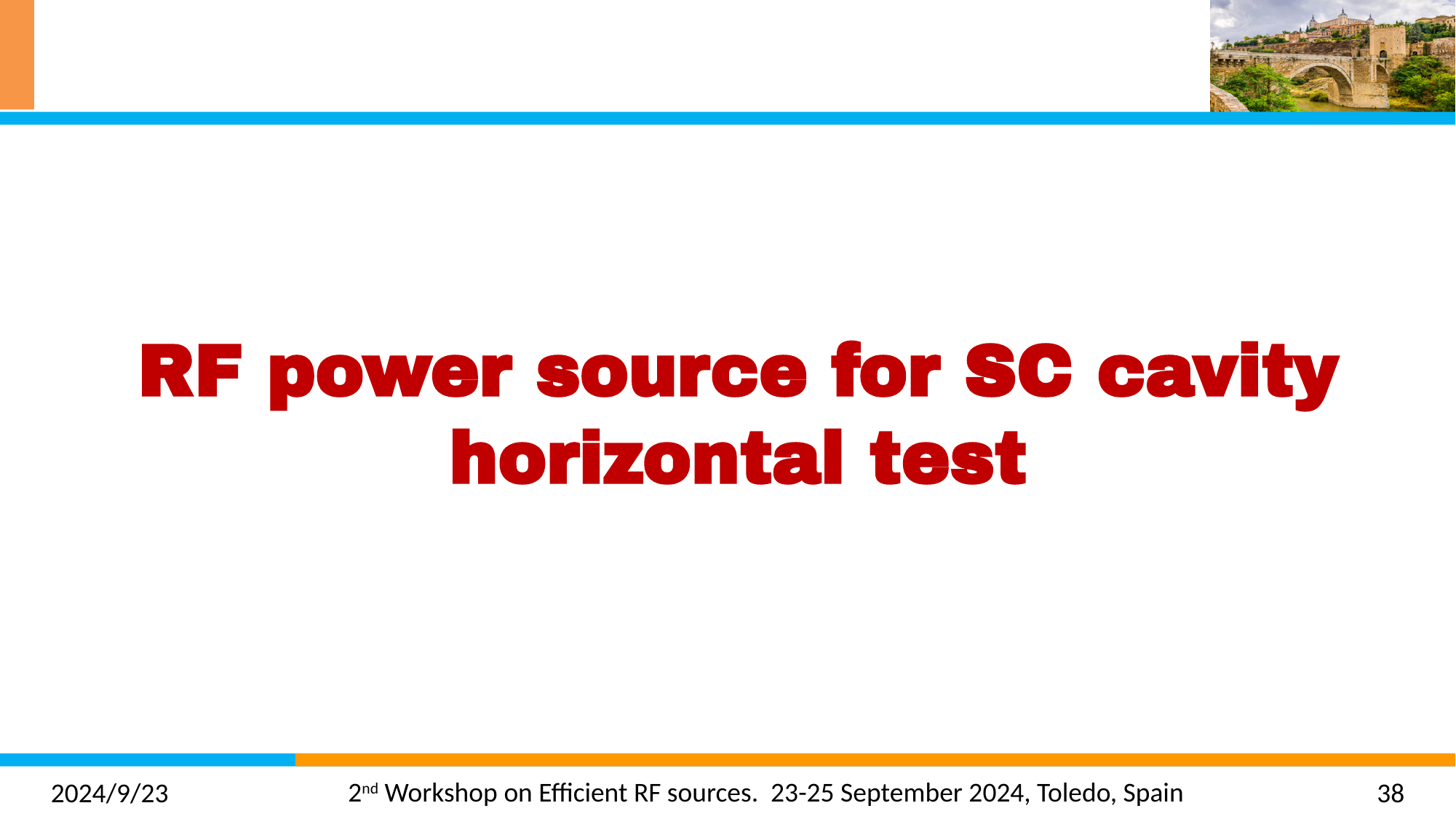

RF power source for SC cavity horizontal test
2024/9/23
38